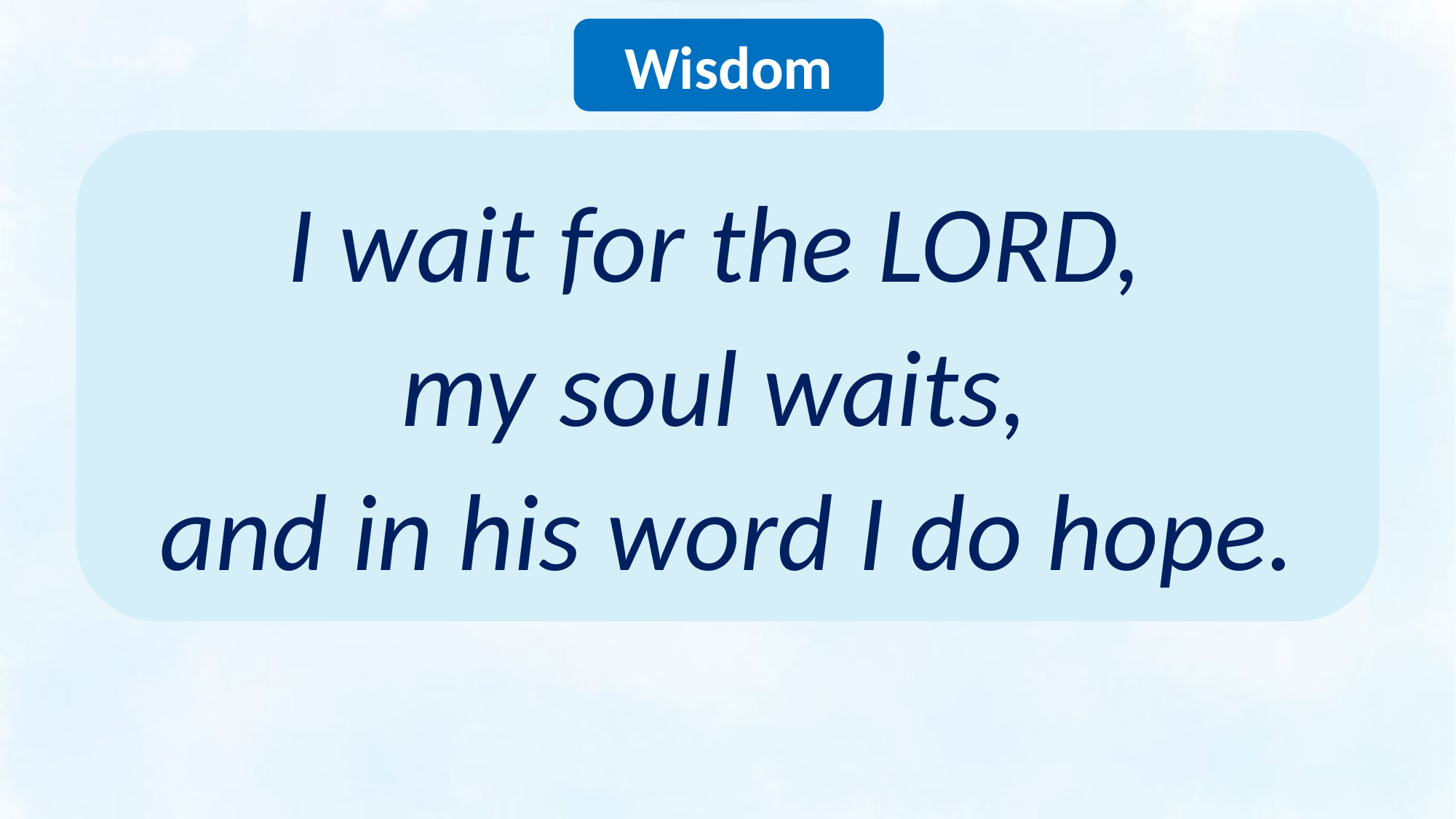

Wisdom
I wait for the LORD,
my soul waits,
and in his word I do hope.